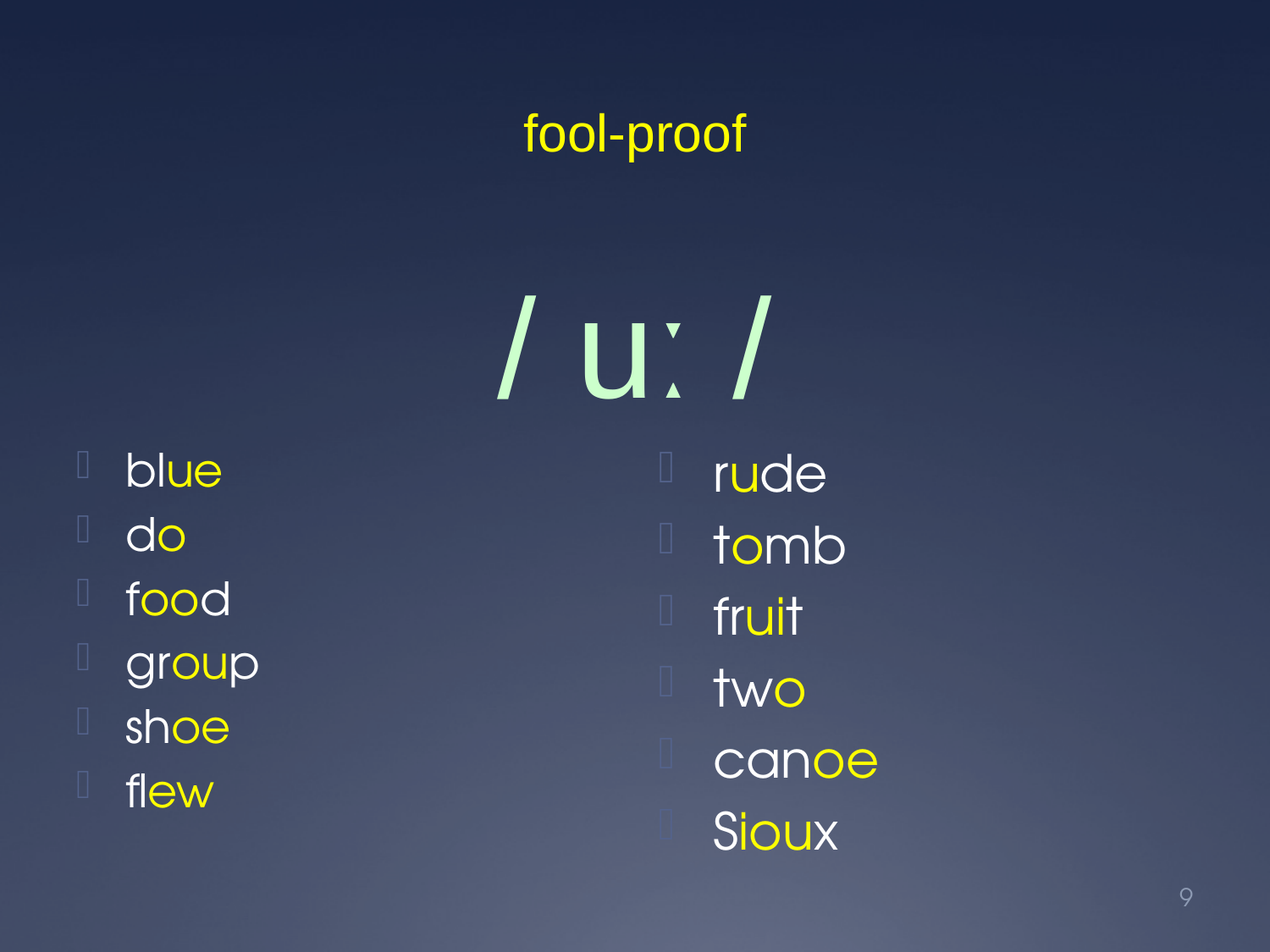

# fool-proof
/ uː /
rude
tomb
fruit
two
canoe
Sioux

blue
do
food
group
shoe
flew

9